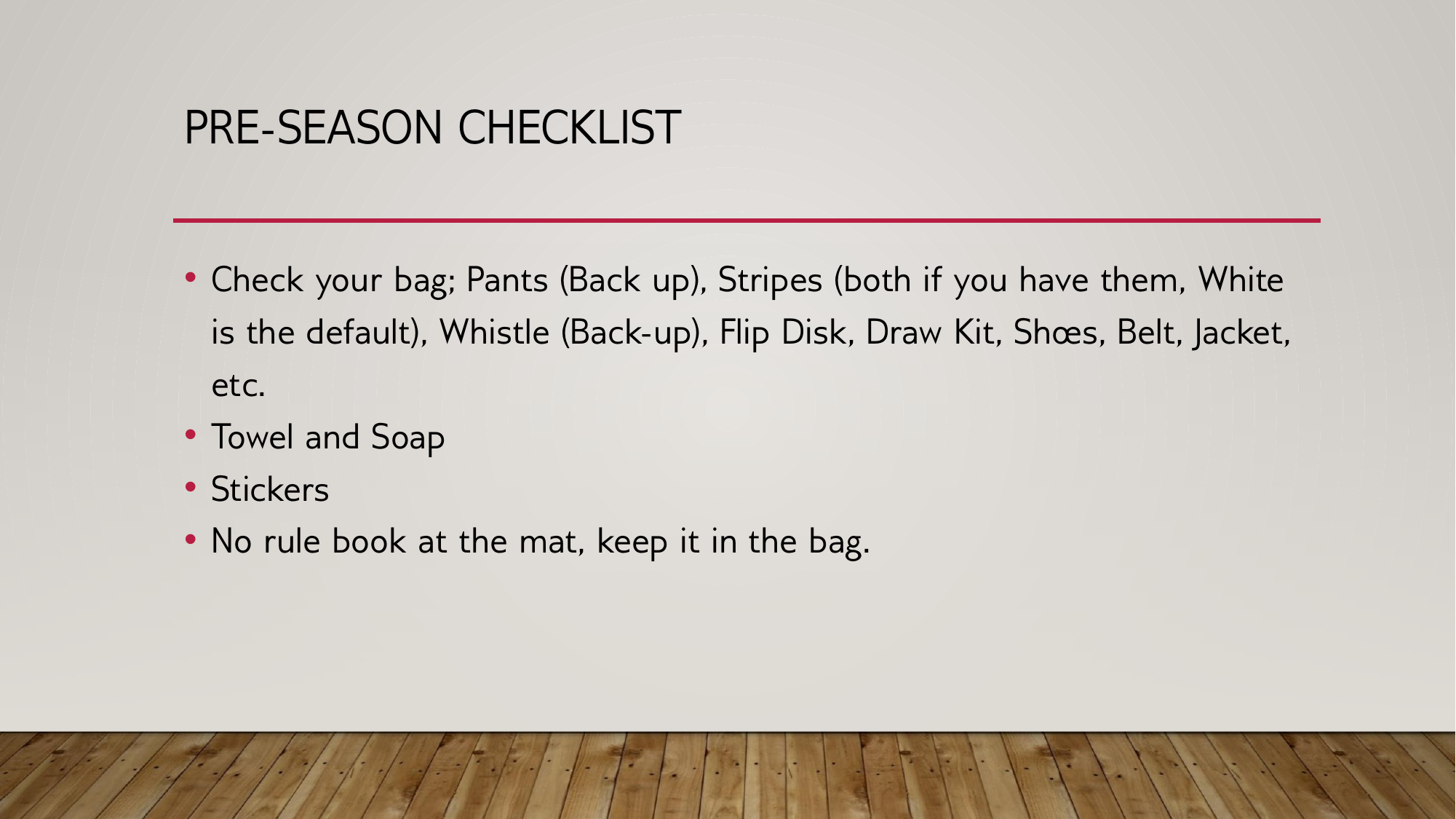

# PRE-SEASON CHECKLIST
Check your bag; Pants (Back up), Stripes (both if you have them, White is the default), Whistle (Back-up), Flip Disk, Draw Kit, Shoes, Belt, Jacket, etc.
Towel and Soap
Stickers
No rule book at the mat, keep it in the bag.